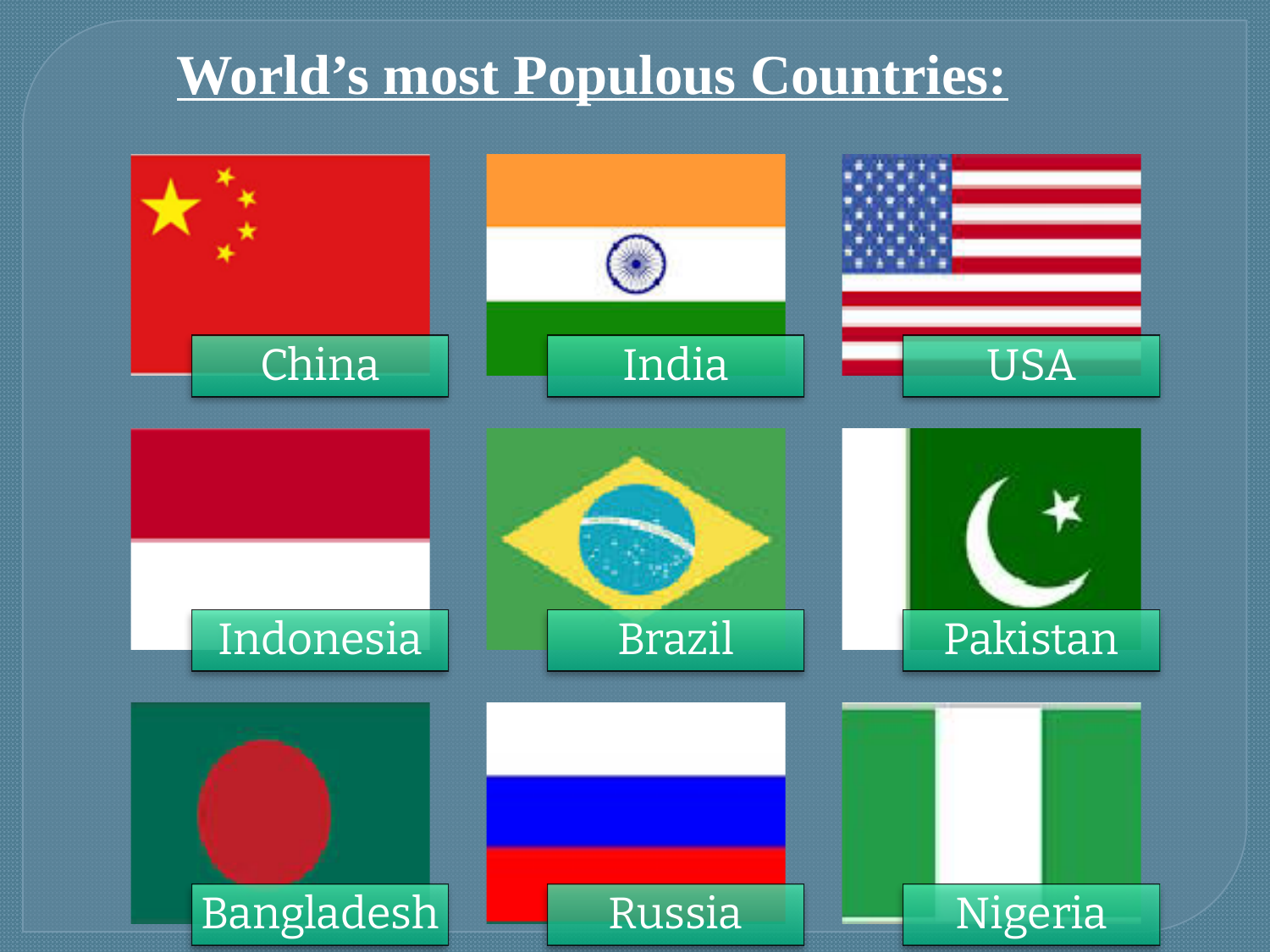

World’s most Populous Countries:
China
India
USA
Indonesia
Brazil
Pakistan
Bangladesh
Russia
Nigeria